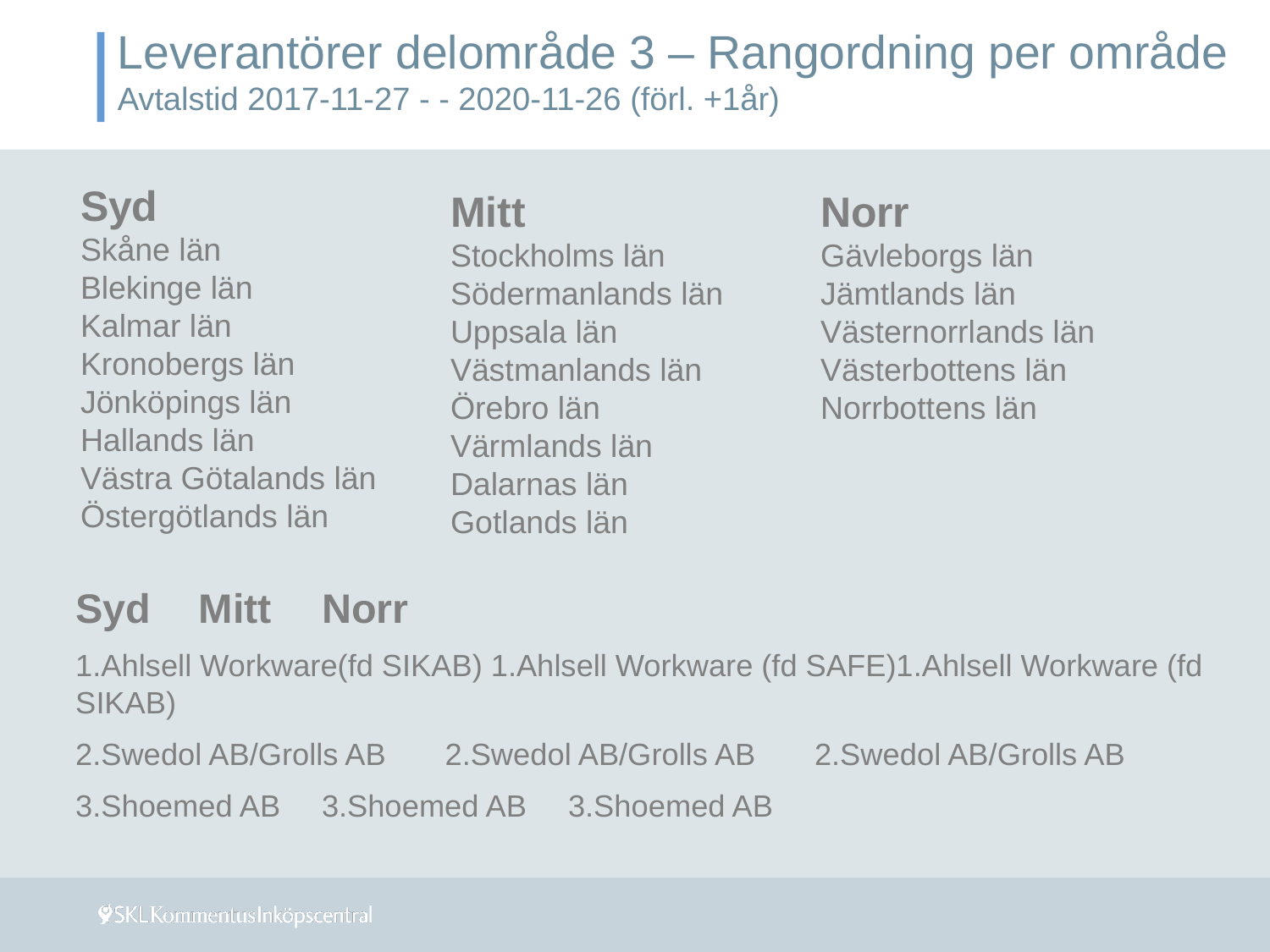

# Leverantörer delområde 3 – Rangordning per område Avtalstid 2017-11-27 - - 2020-11-26 (förl. +1år)
Syd
Skåne län
Blekinge län
Kalmar län
Kronobergs län
Jönköpings län
Hallands län
Västra Götalands län
Östergötlands län
Mitt
Stockholms län
Södermanlands län
Uppsala län
Västmanlands län
Örebro län
Värmlands län
Dalarnas län
Gotlands län
Norr
Gävleborgs län
Jämtlands län
Västernorrlands län
Västerbottens län
Norrbottens län
Syd			Mitt			Norr
1.Ahlsell Workware(fd SIKAB) 1.Ahlsell Workware (fd SAFE)1.Ahlsell Workware (fd SIKAB)
2.Swedol AB/Grolls AB	2.Swedol AB/Grolls AB	2.Swedol AB/Grolls AB
3.Shoemed AB		3.Shoemed AB		3.Shoemed AB